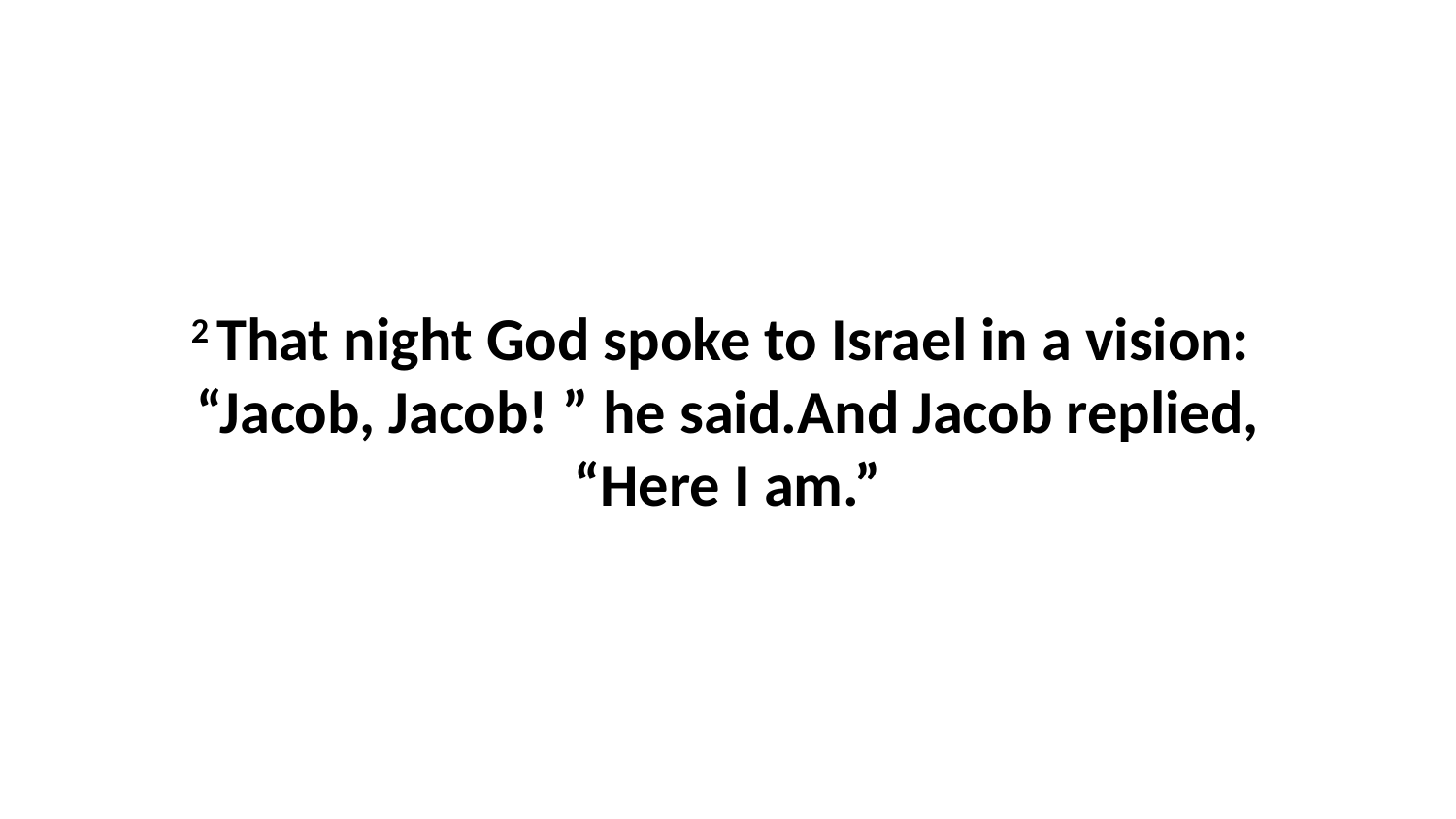

2 That night God spoke to Israel in a vision:  “Jacob, Jacob! ” he said.And Jacob replied, “Here I am.”